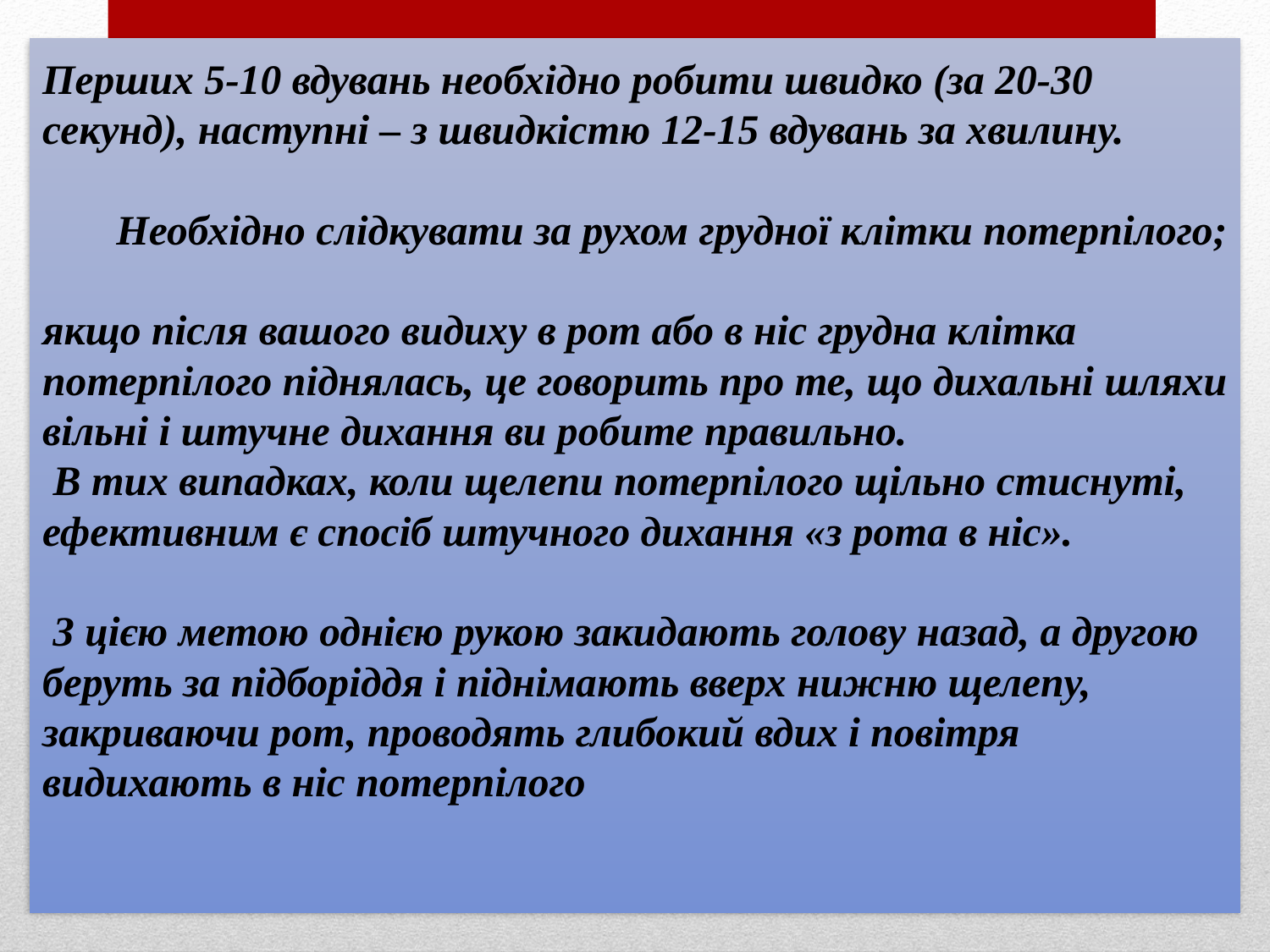

# Перших 5-10 вдувань необхідно робити швидко (за 20-30 секунд), наступні – з швидкістю 12-15 вдувань за хвилину. Необхідно слідкувати за рухом грудної клітки потерпілого; якщо після вашого видиху в рот або в ніс грудна клітка потерпілого піднялась, це говорить про те, що дихальні шляхи вільні і штучне дихання ви робите правильно. В тих випадках, коли щелепи потерпілого щільно стиснуті, ефективним є спосіб штучного дихання «з рота в ніс». З цією метою однією рукою закидають голову назад, а другою беруть за підборіддя і піднімають вверх нижню щелепу, закриваючи рот, проводять глибокий вдих і повітря видихають в ніс потерпілого